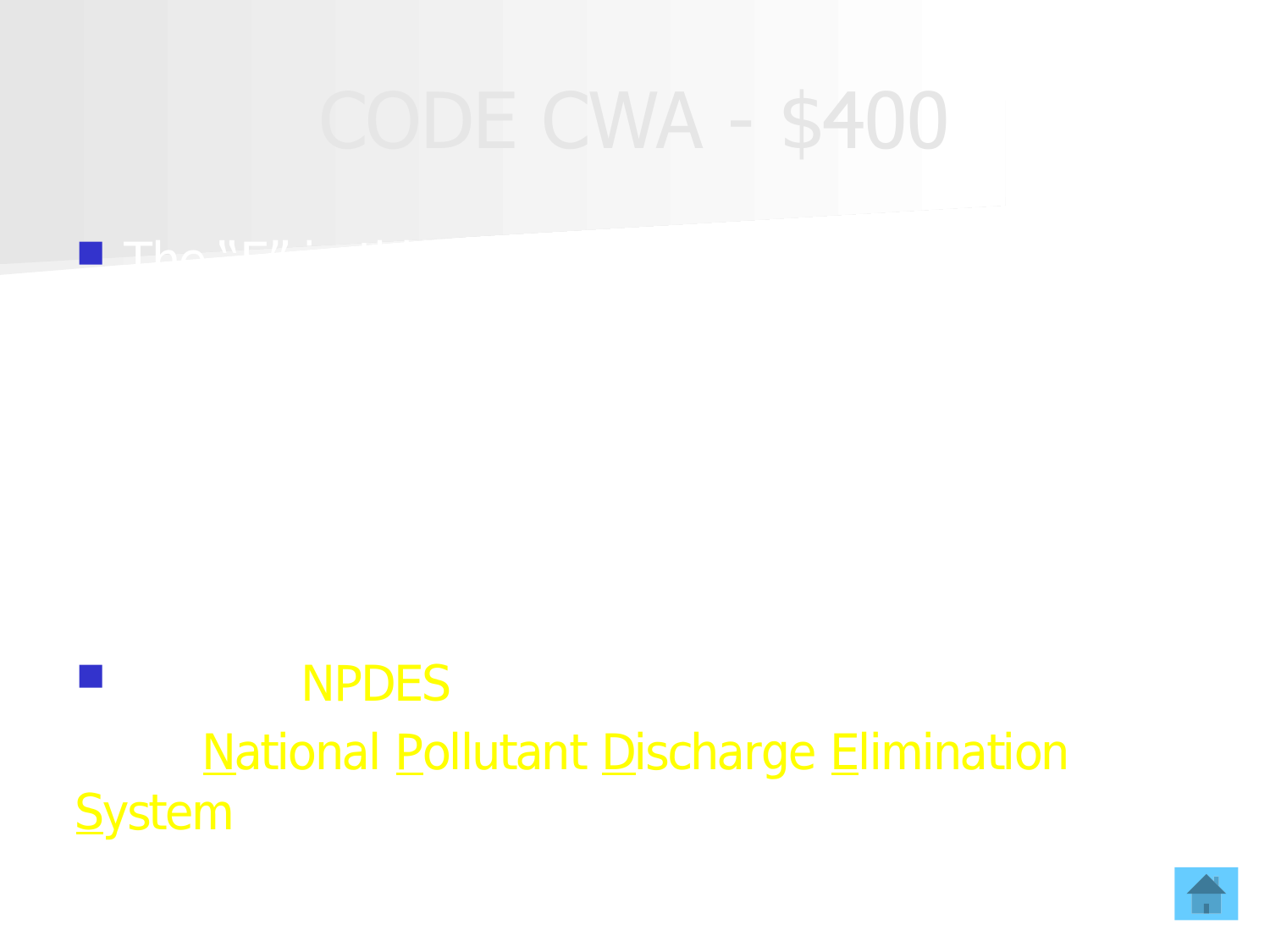

# CODE CWA - $400
The “E” in this 5-letter acronym for section 402 was a little too optimistic.  It doesn’t quite get rid of all of these pollutant sources, but does require permitting, reporting, compliance and enforcement.
What is NPDES?
	National Pollutant Discharge Elimination 	System